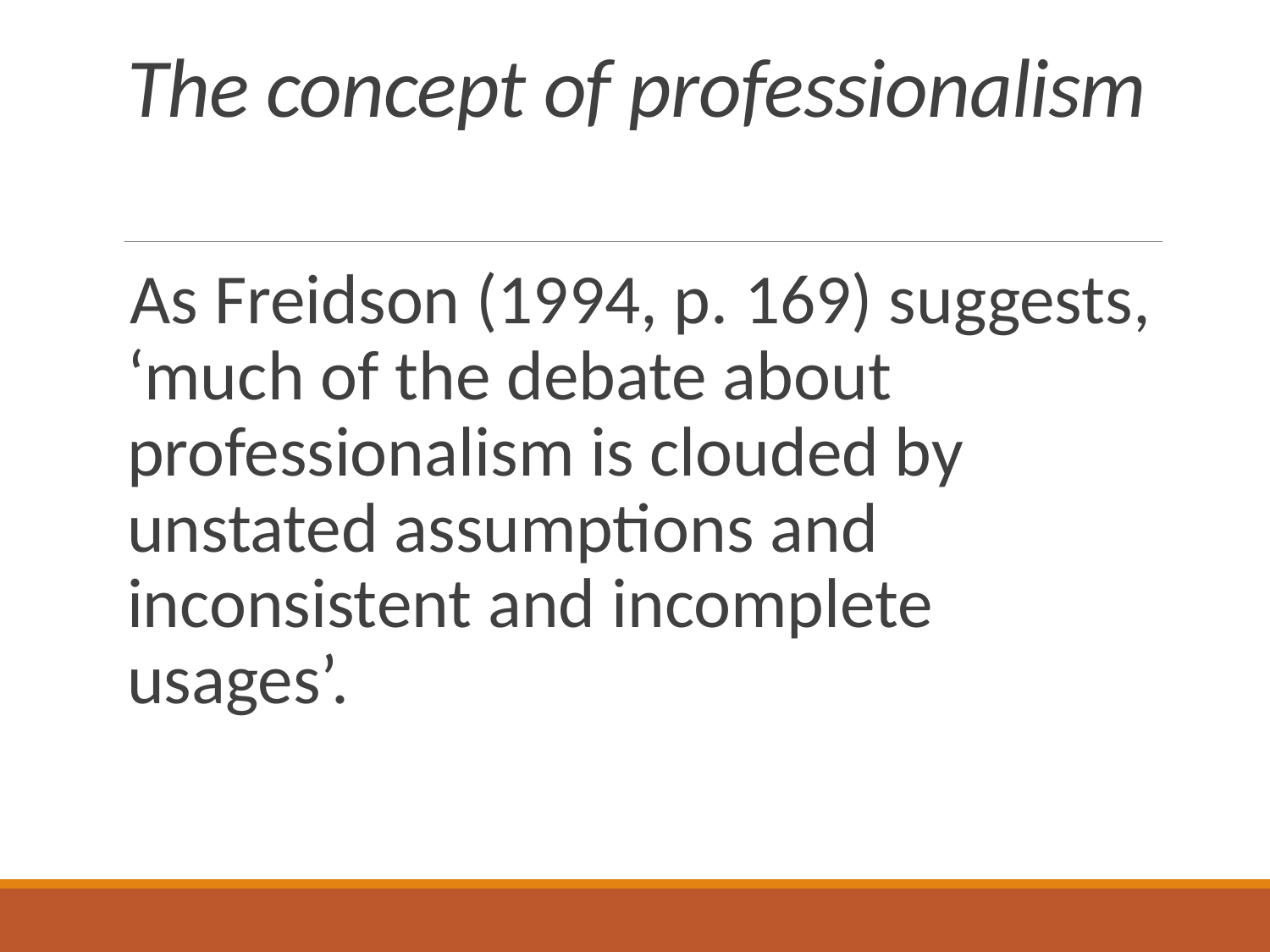

# The concept of professionalism
As Freidson (1994, p. 169) suggests, ‘much of the debate about professionalism is clouded by unstated assumptions and inconsistent and incomplete usages’.